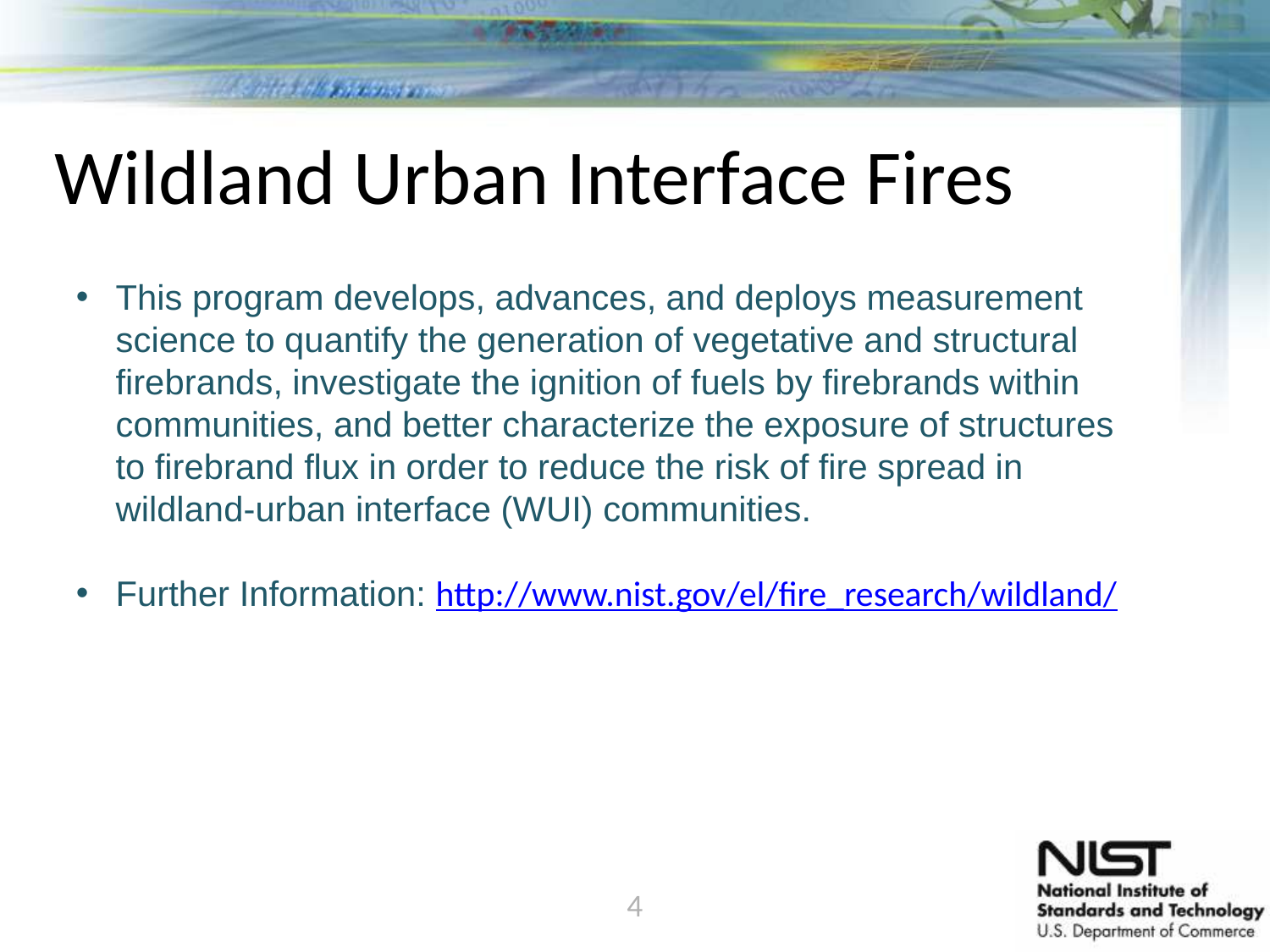

Wildland Urban Interface Fires
This program develops, advances, and deploys measurement science to quantify the generation of vegetative and structural firebrands, investigate the ignition of fuels by firebrands within communities, and better characterize the exposure of structures to firebrand flux in order to reduce the risk of fire spread in wildland-urban interface (WUI) communities.

Further Information: http://www.nist.gov/el/fire_research/wildland/

4